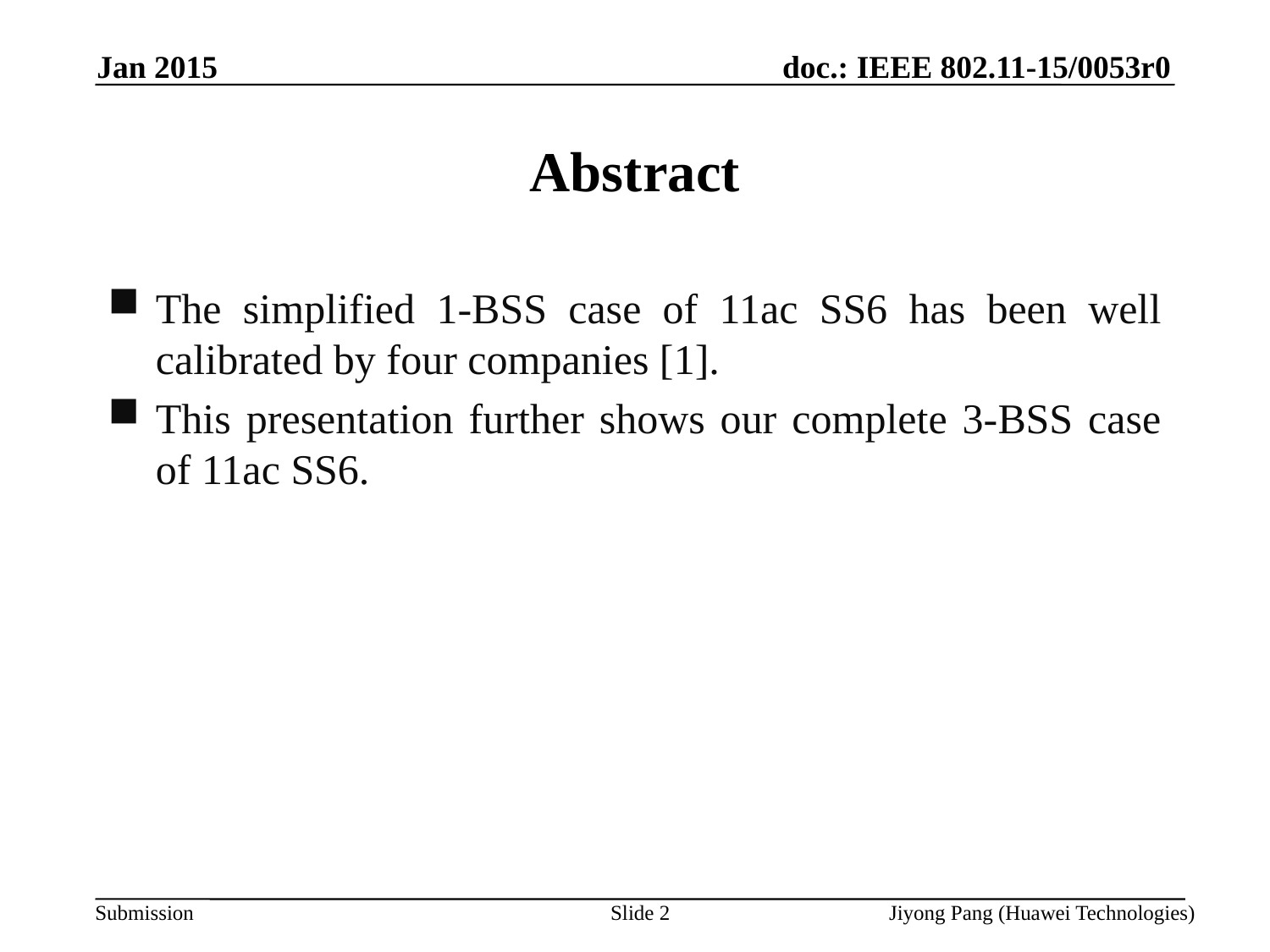

Jan 2015
# Abstract
The simplified 1-BSS case of 11ac SS6 has been well calibrated by four companies [1].
This presentation further shows our complete 3-BSS case of 11ac SS6.

Slide 2
Jiyong Pang (Huawei Technologies)